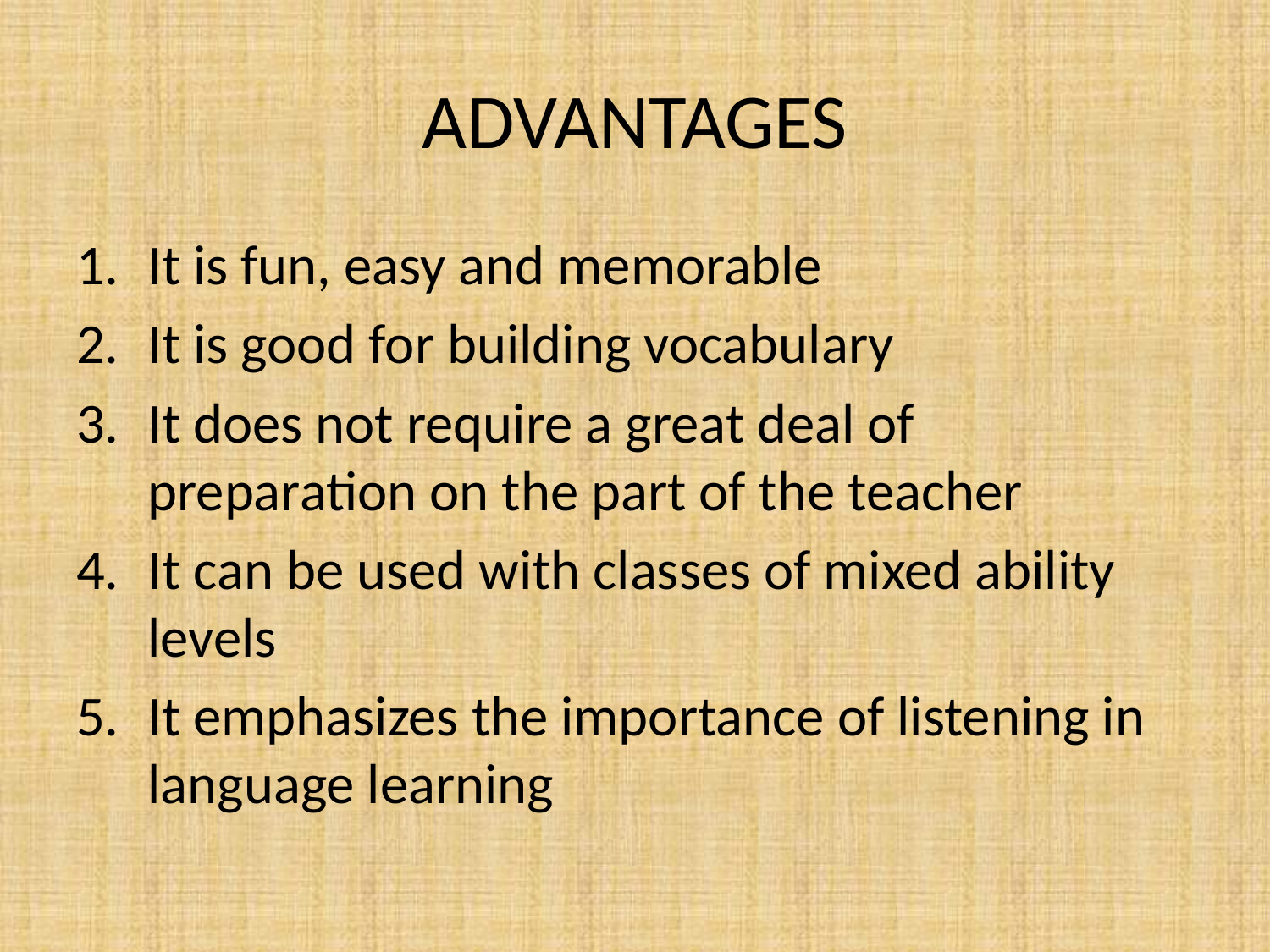

# ADVANTAGES
It is fun, easy and memorable
It is good for building vocabulary
It does not require a great deal of preparation on the part of the teacher
It can be used with classes of mixed ability levels
It emphasizes the importance of listening in language learning